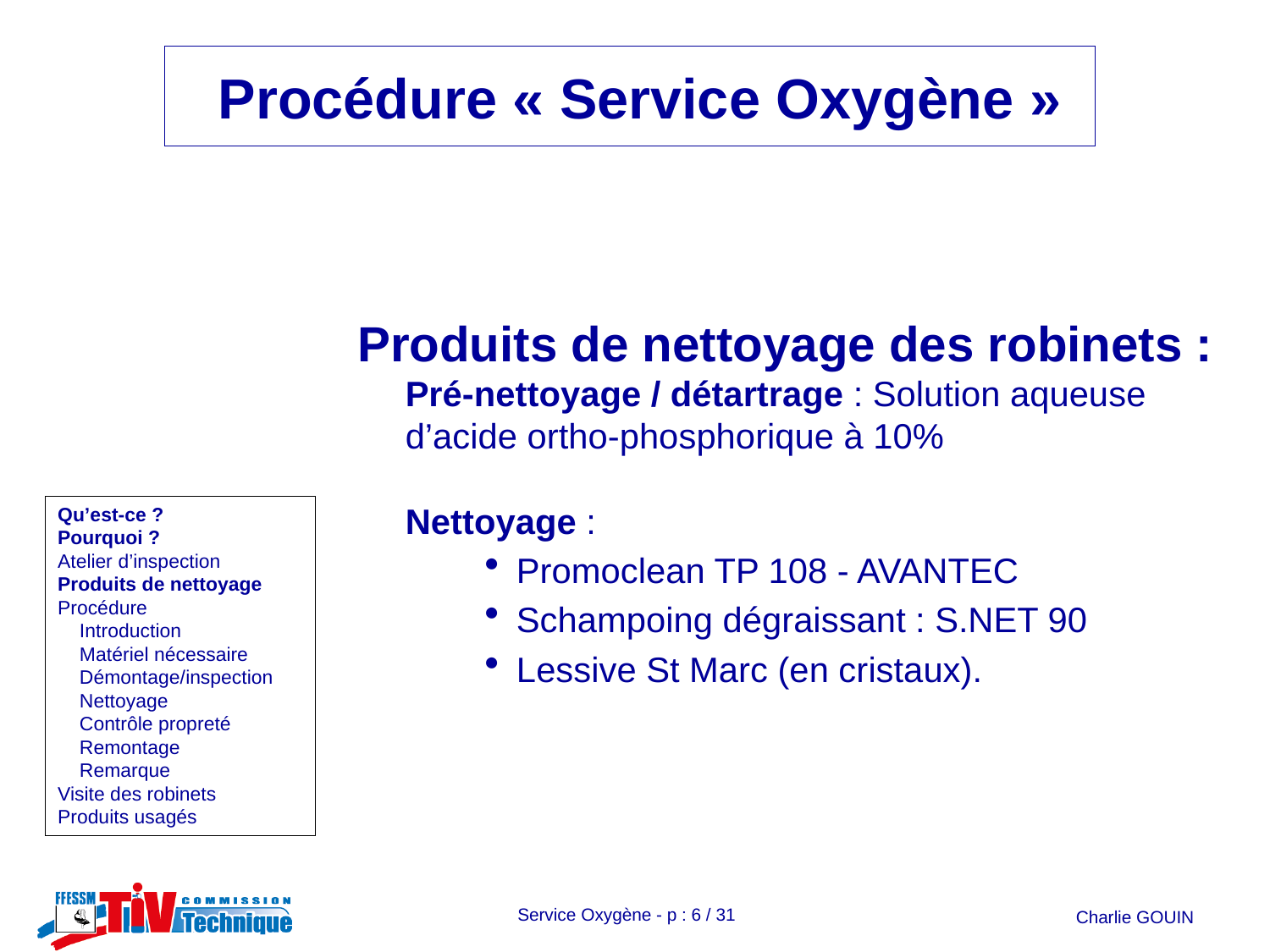

Produits de nettoyage des robinets :
	Pré-nettoyage / détartrage : Solution aqueuse
 	d’acide ortho-phosphorique à 10%

	Nettoyage :
Promoclean TP 108 - AVANTEC
Schampoing dégraissant : S.NET 90
Lessive St Marc (en cristaux).

# Qu’est-ce ? Pourquoi ? Atelier d’inspection Produits de nettoyage Procédure Introduction Matériel nécessaire Démontage/inspection Nettoyage Contrôle propreté Remontage Remarque Visite des robinets Produits usagés